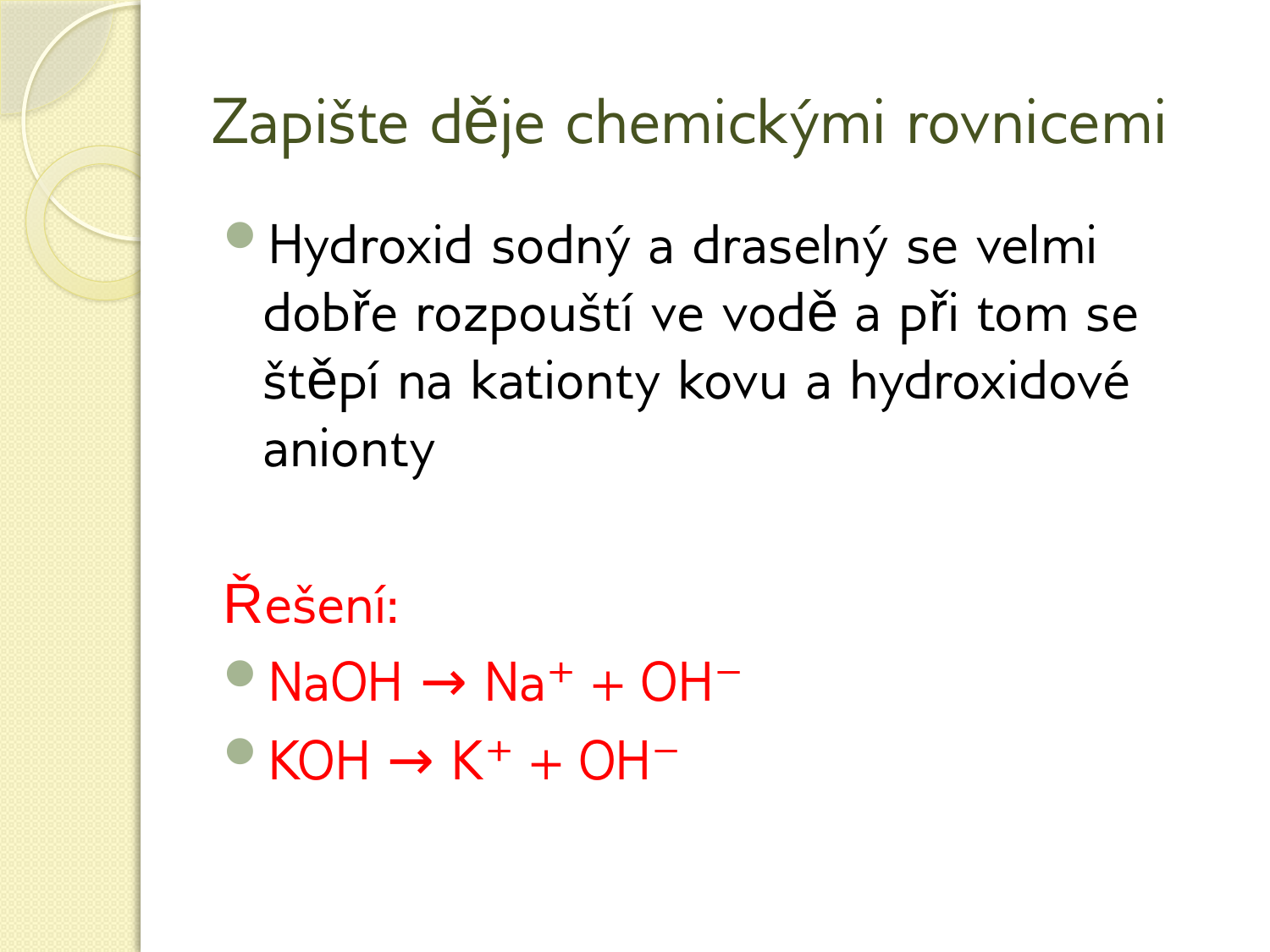

# Zapište děje chemickými rovnicemi
Hydroxid sodný a draselný se velmi dobře rozpouští ve vodě a při tom se štěpí na kationty kovu a hydroxidové anionty

Řešení:
NaOH → Na⁺ + OH⁻
KOH → K⁺ + OH⁻